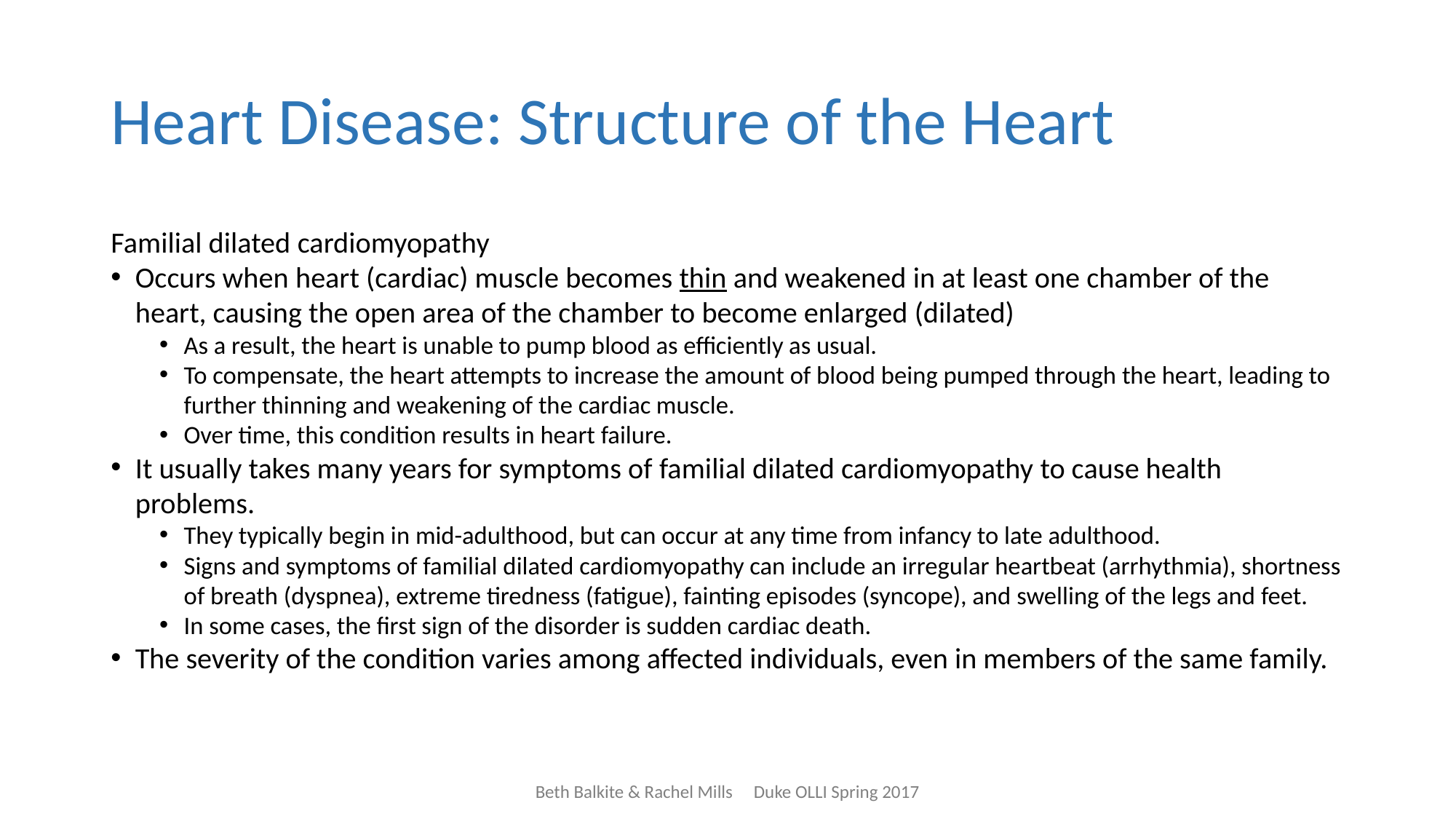

# Heart Disease: Structure of the Heart
Familial dilated cardiomyopathy
Occurs when heart (cardiac) muscle becomes thin and weakened in at least one chamber of the heart, causing the open area of the chamber to become enlarged (dilated)
As a result, the heart is unable to pump blood as efficiently as usual.
To compensate, the heart attempts to increase the amount of blood being pumped through the heart, leading to further thinning and weakening of the cardiac muscle.
Over time, this condition results in heart failure.
It usually takes many years for symptoms of familial dilated cardiomyopathy to cause health problems.
They typically begin in mid-adulthood, but can occur at any time from infancy to late adulthood.
Signs and symptoms of familial dilated cardiomyopathy can include an irregular heartbeat (arrhythmia), shortness of breath (dyspnea), extreme tiredness (fatigue), fainting episodes (syncope), and swelling of the legs and feet.
In some cases, the first sign of the disorder is sudden cardiac death.
The severity of the condition varies among affected individuals, even in members of the same family.